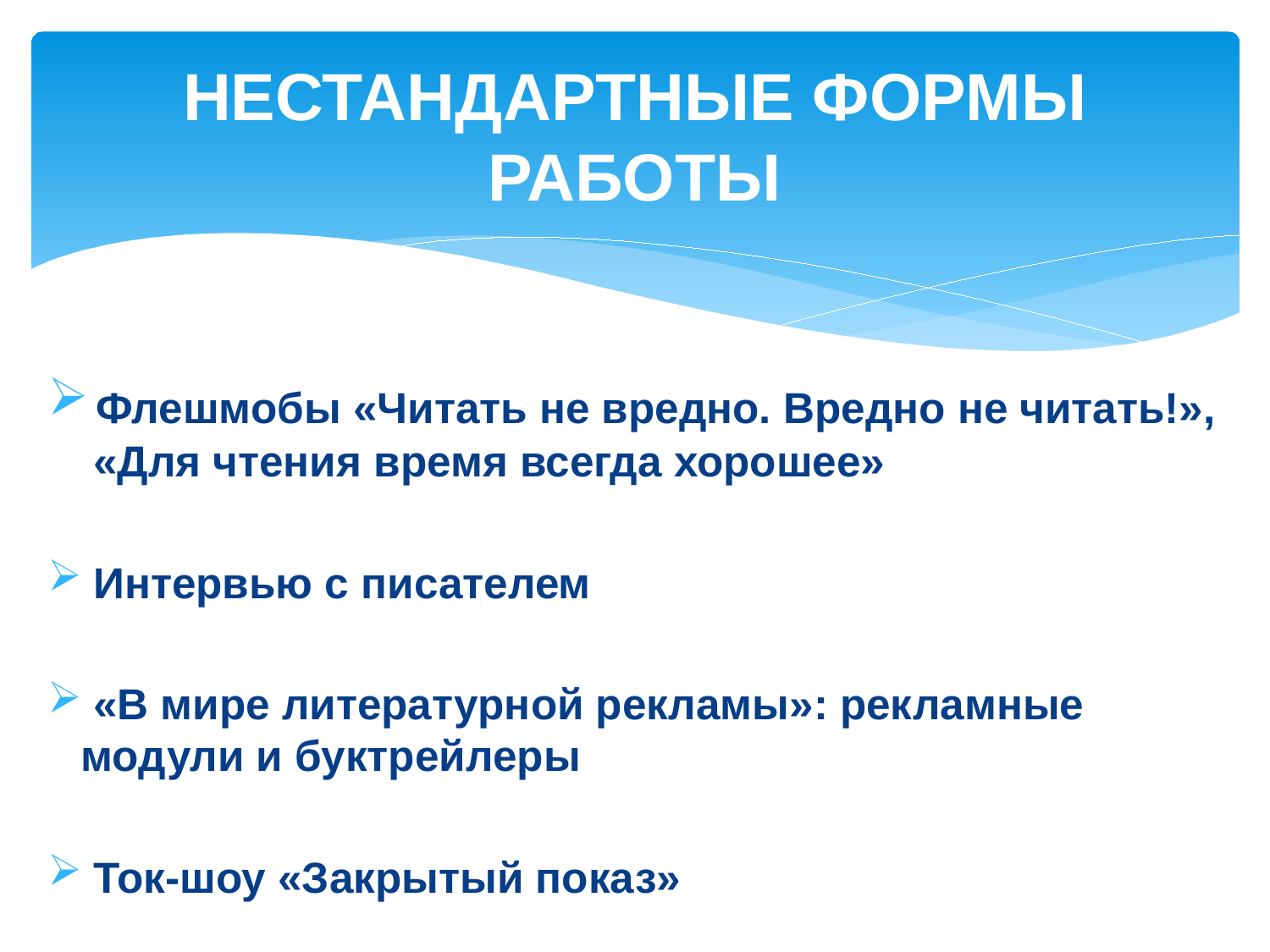

# НЕСТАНДАРТНЫЕ ФОРМЫ РАБОТЫ

 Флешмобы «Читать не вредно. Вредно не читать!»,  «Для чтения время всегда хорошее»

 Интервью с писателем

 «В мире литературной рекламы»: рекламные модули и буктрейлеры

 Ток-шоу «Закрытый показ»